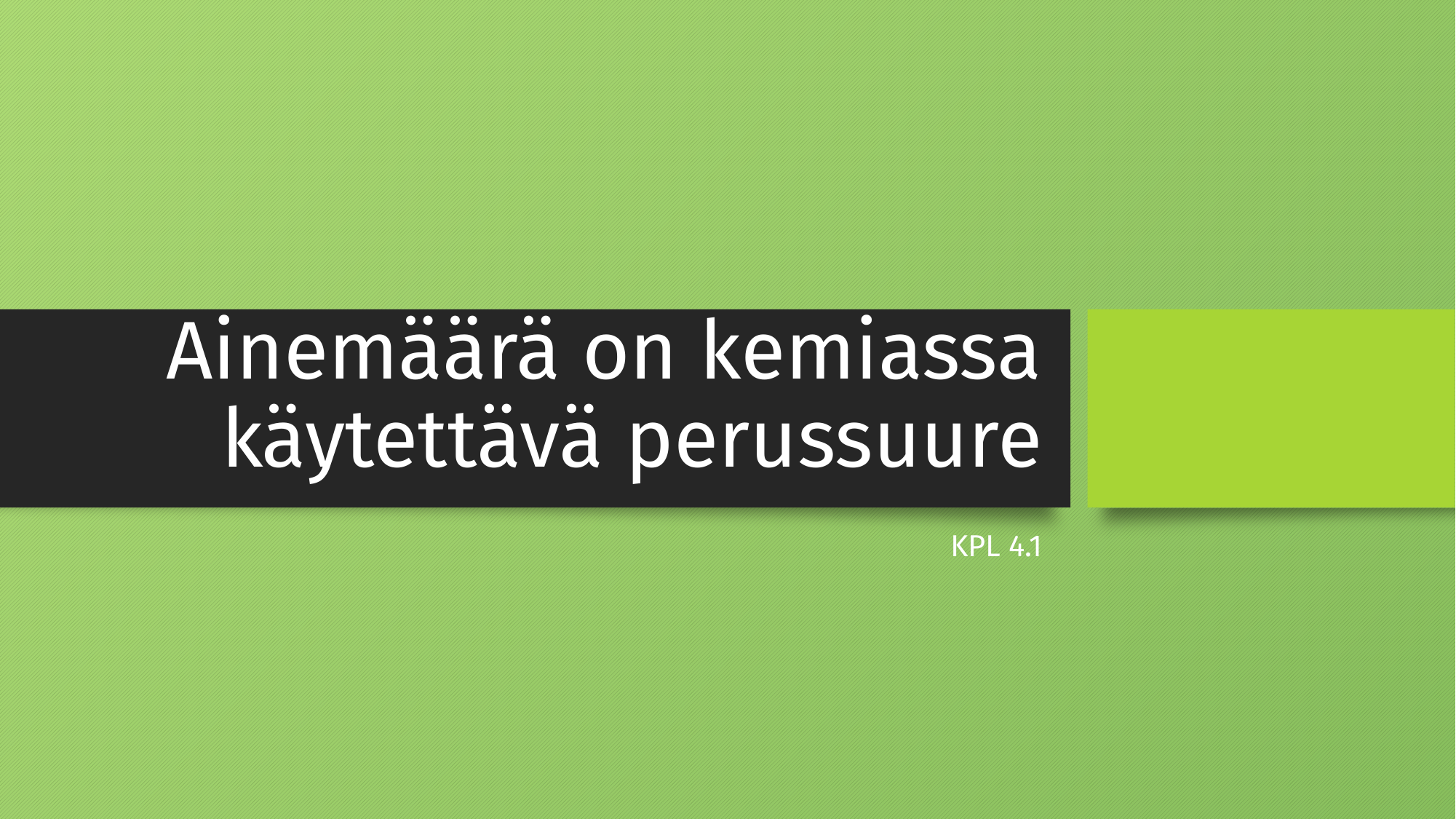

# Ainemäärä on kemiassa käytettävä perussuure
KPL 4.1